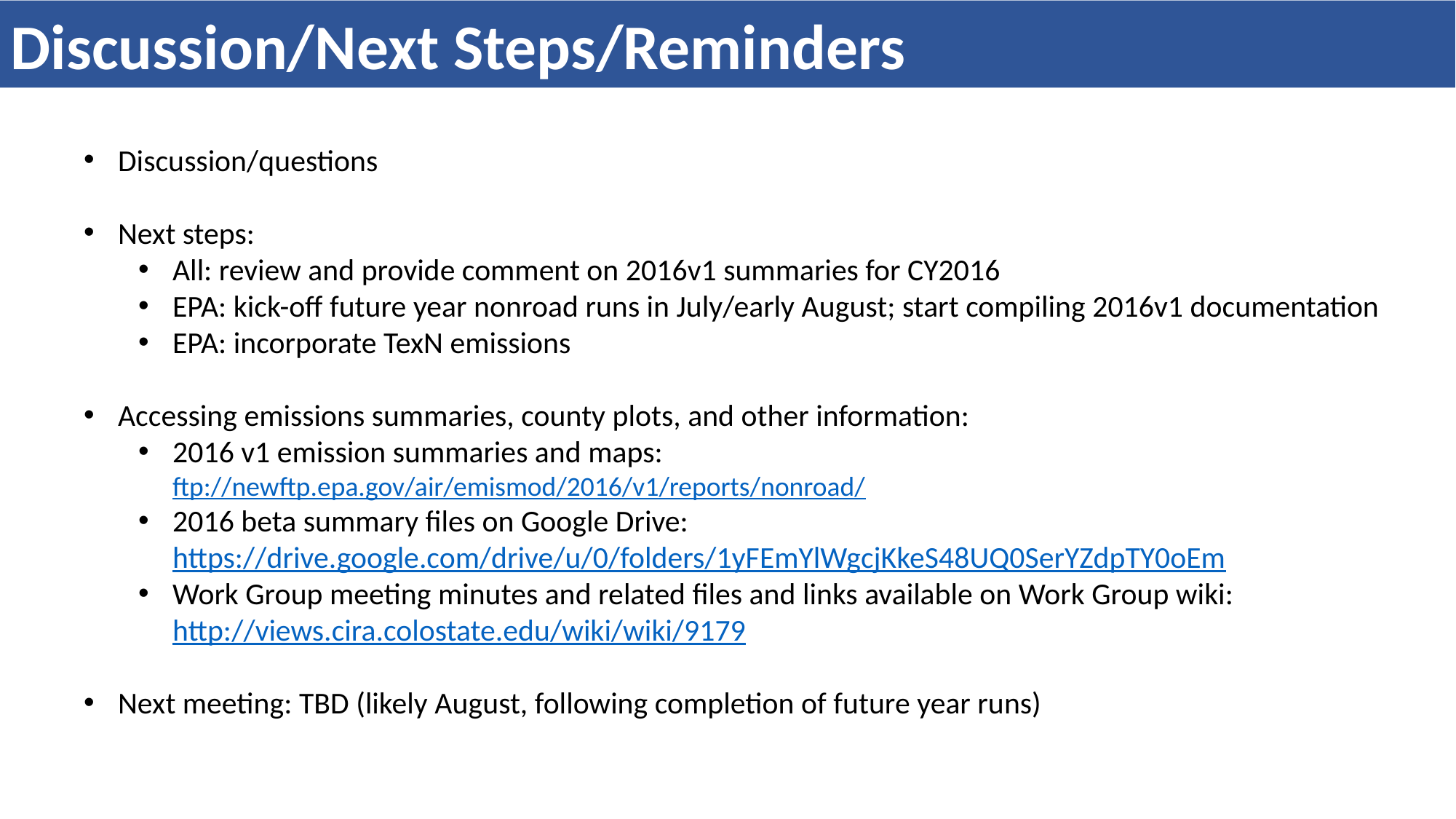

Discussion/Next Steps/Reminders
Discussion/questions

Next steps:
All: review and provide comment on 2016v1 summaries for CY2016
EPA: kick-off future year nonroad runs in July/early August; start compiling 2016v1 documentation
EPA: incorporate TexN emissions

Accessing emissions summaries, county plots, and other information:
2016 v1 emission summaries and maps:       ftp://newftp.epa.gov/air/emismod/2016/v1/reports/nonroad/
2016 beta summary files on Google Drive: https://drive.google.com/drive/u/0/folders/1yFEmYlWgcjKkeS48UQ0SerYZdpTY0oEm
Work Group meeting minutes and related files and links available on Work Group wiki: http://views.cira.colostate.edu/wiki/wiki/9179

Next meeting: TBD (likely August, following completion of future year runs)